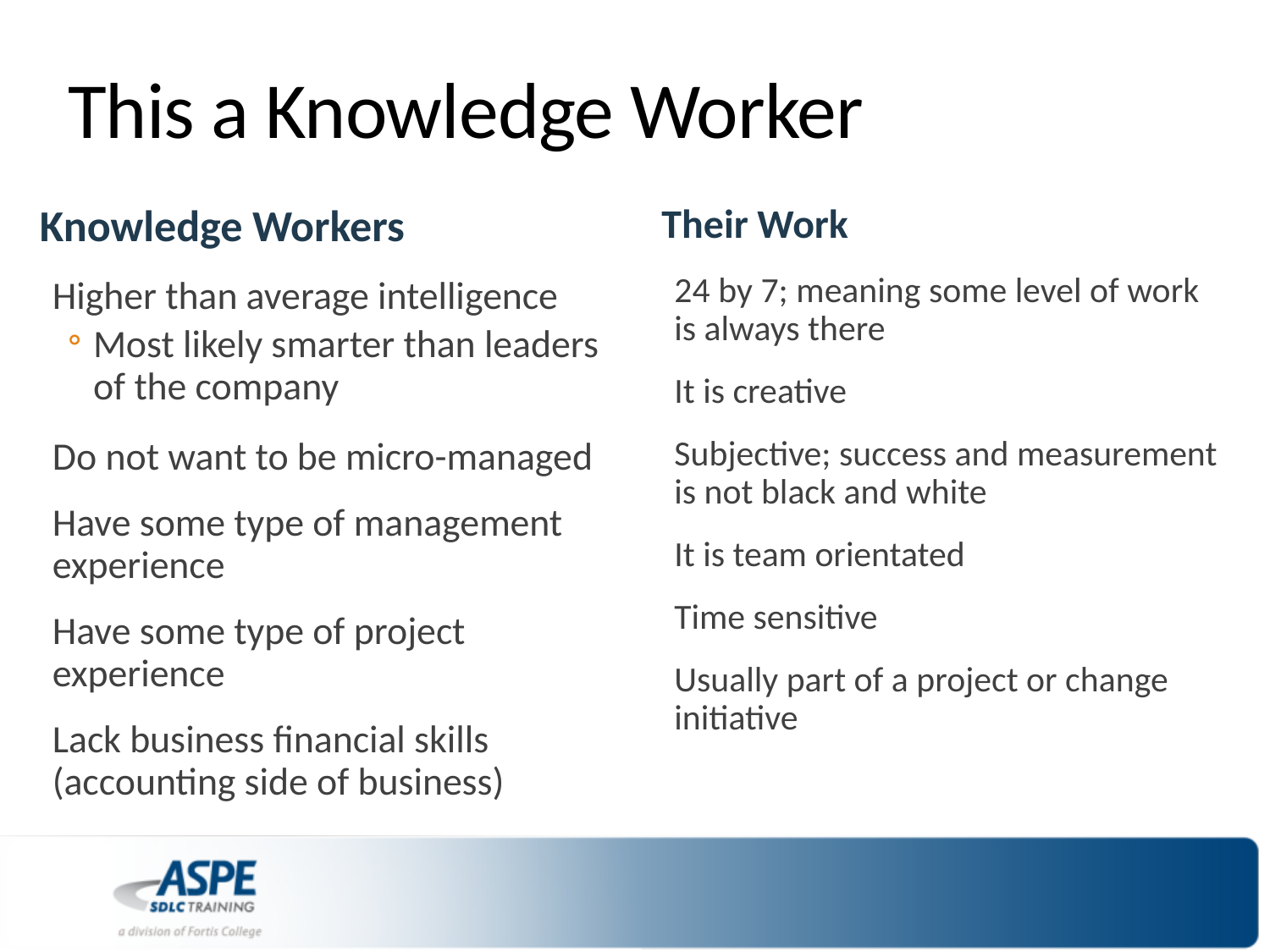

# This a Knowledge Worker
Knowledge Workers
Higher than average intelligence
Most likely smarter than leaders of the company
Do not want to be micro-managed
Have some type of management experience
Have some type of project experience
Lack business financial skills (accounting side of business)

Their Work
24 by 7; meaning some level of work is always there
It is creative
Subjective; success and measurement is not black and white
It is team orientated
Time sensitive
Usually part of a project or change initiative